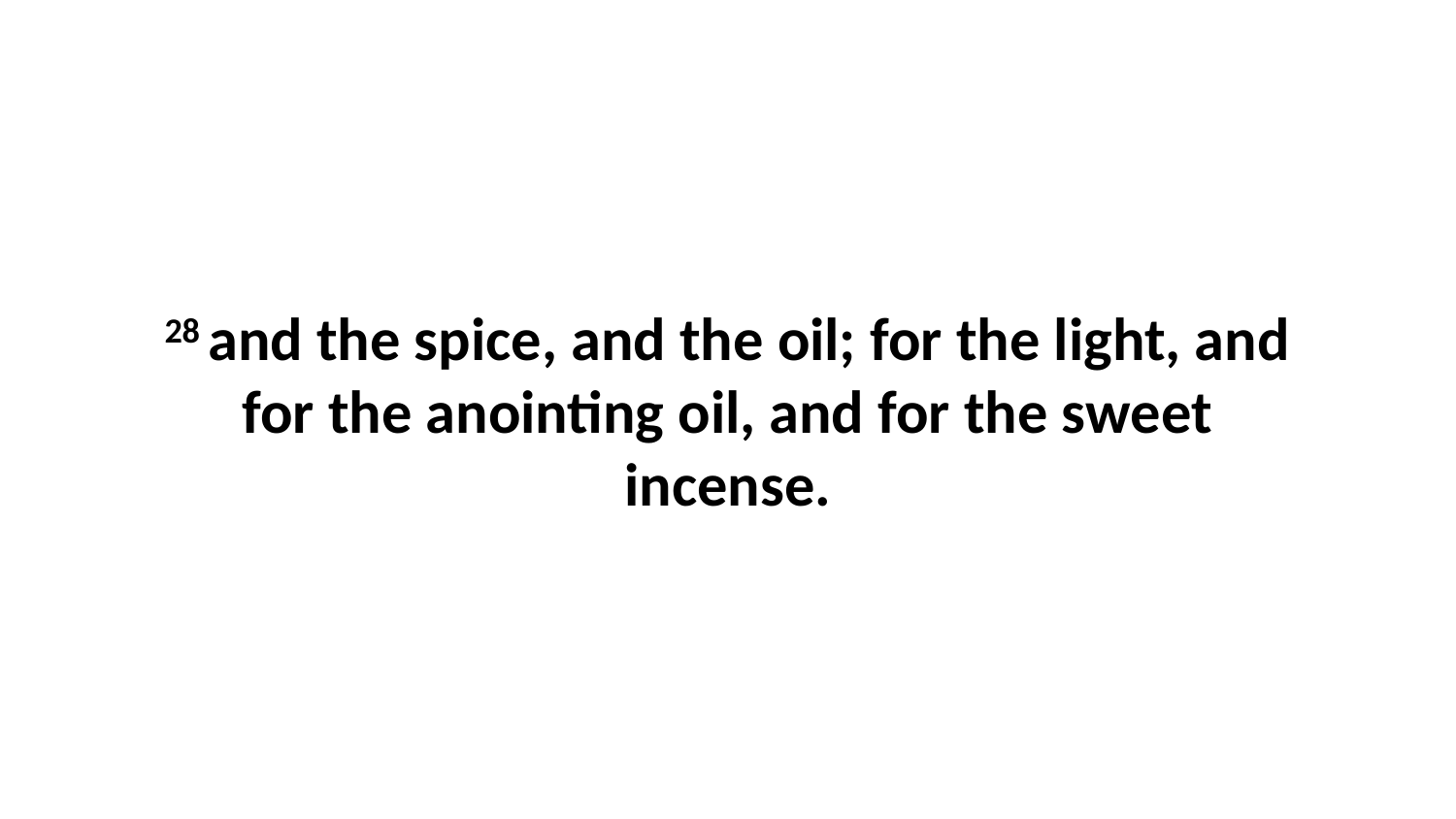

28 and the spice, and the oil; for the light, and for the anointing oil, and for the sweet incense.